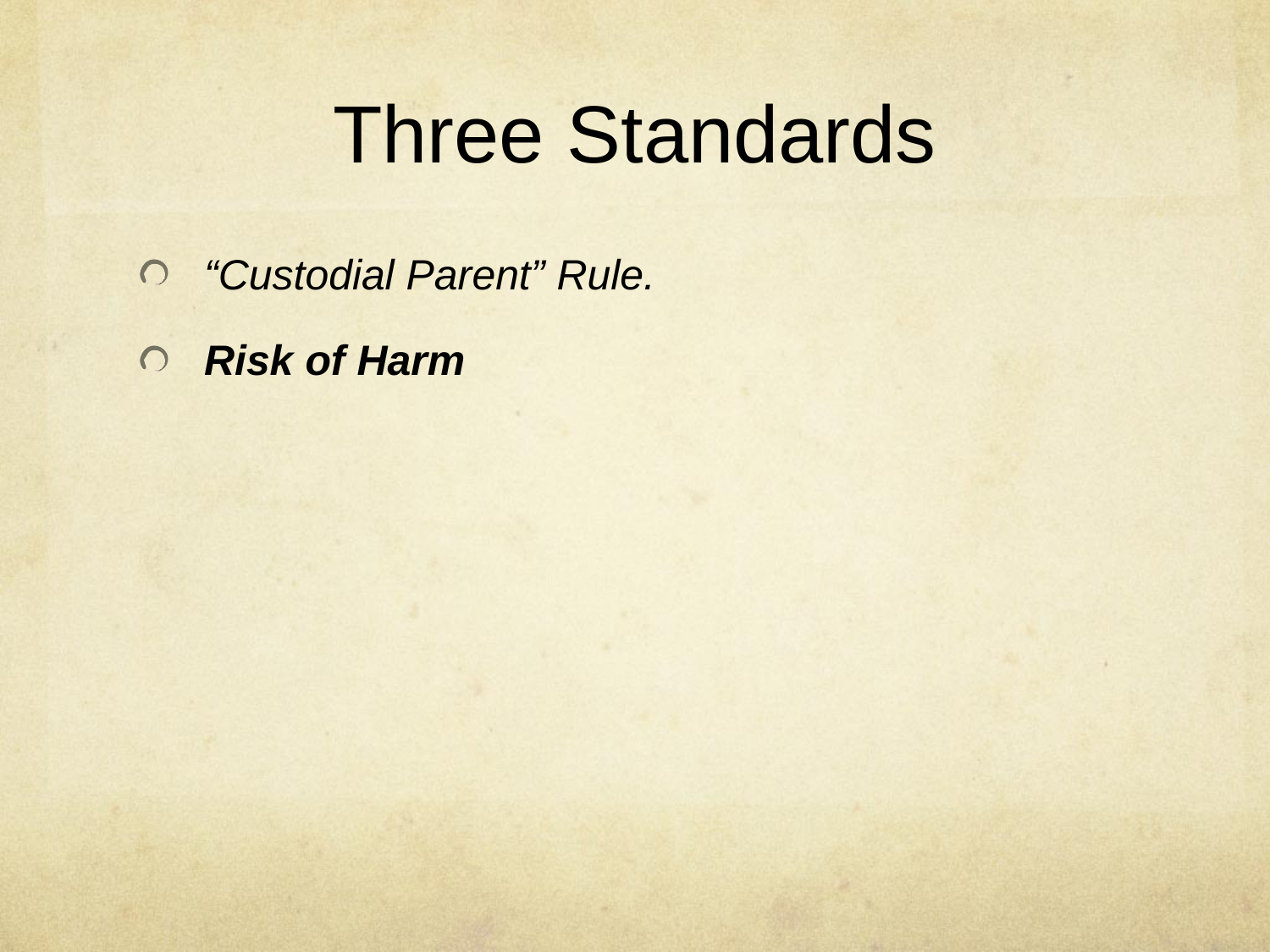

# Three Standards
“Custodial Parent” Rule.
Risk of Harm